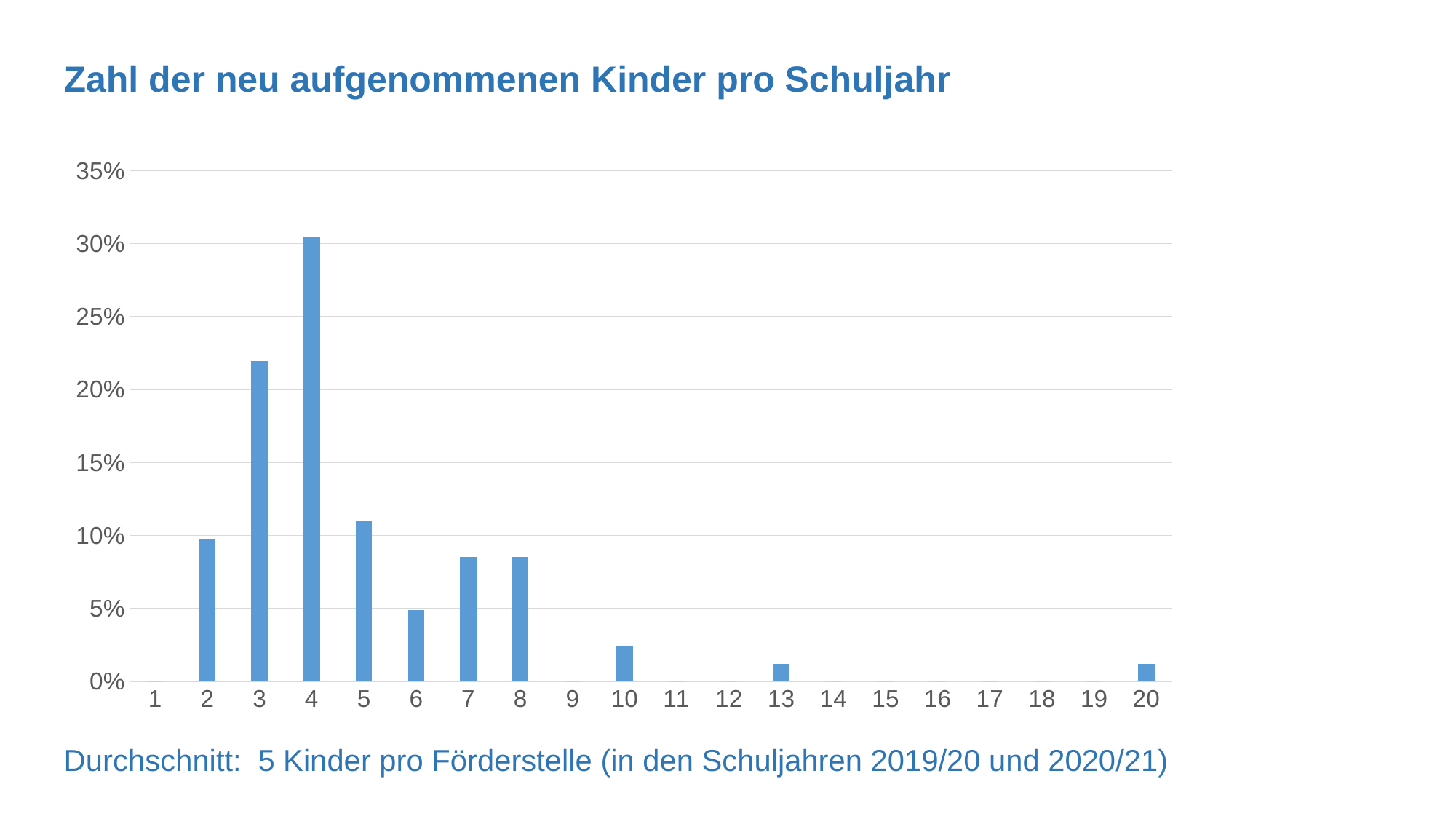

Zahl der neu aufgenommenen Kinder pro Schuljahr

### Chart

| Category | Prozentsatz der Förderstellen |
|---|---|
| 1 | 0.0 |
| 2 | 0.0975609756097561 |
| 3 | 0.21951219512195122 |
| 4 | 0.3048780487804878 |
| 5 | 0.10975609756097561 |
| 6 | 0.04878048780487805 |
| 7 | 0.08536585365853659 |
| 8 | 0.08536585365853659 |
| 9 | 0.0 |
| 10 | 0.024390243902439025 |
| 11 | 0.0 |
| 12 | 0.0 |
| 13 | 0.012195121951219513 |
| 14 | 0.0 |
| 15 | 0.0 |
| 16 | 0.0 |
| 17 | 0.0 |
| 18 | 0.0 |
| 19 | 0.0 |
| 20 | 0.012195121951219513 |
Durchschnitt:  5 Kinder pro Förderstelle (in den Schuljahren 2019/20 und 2020/21)